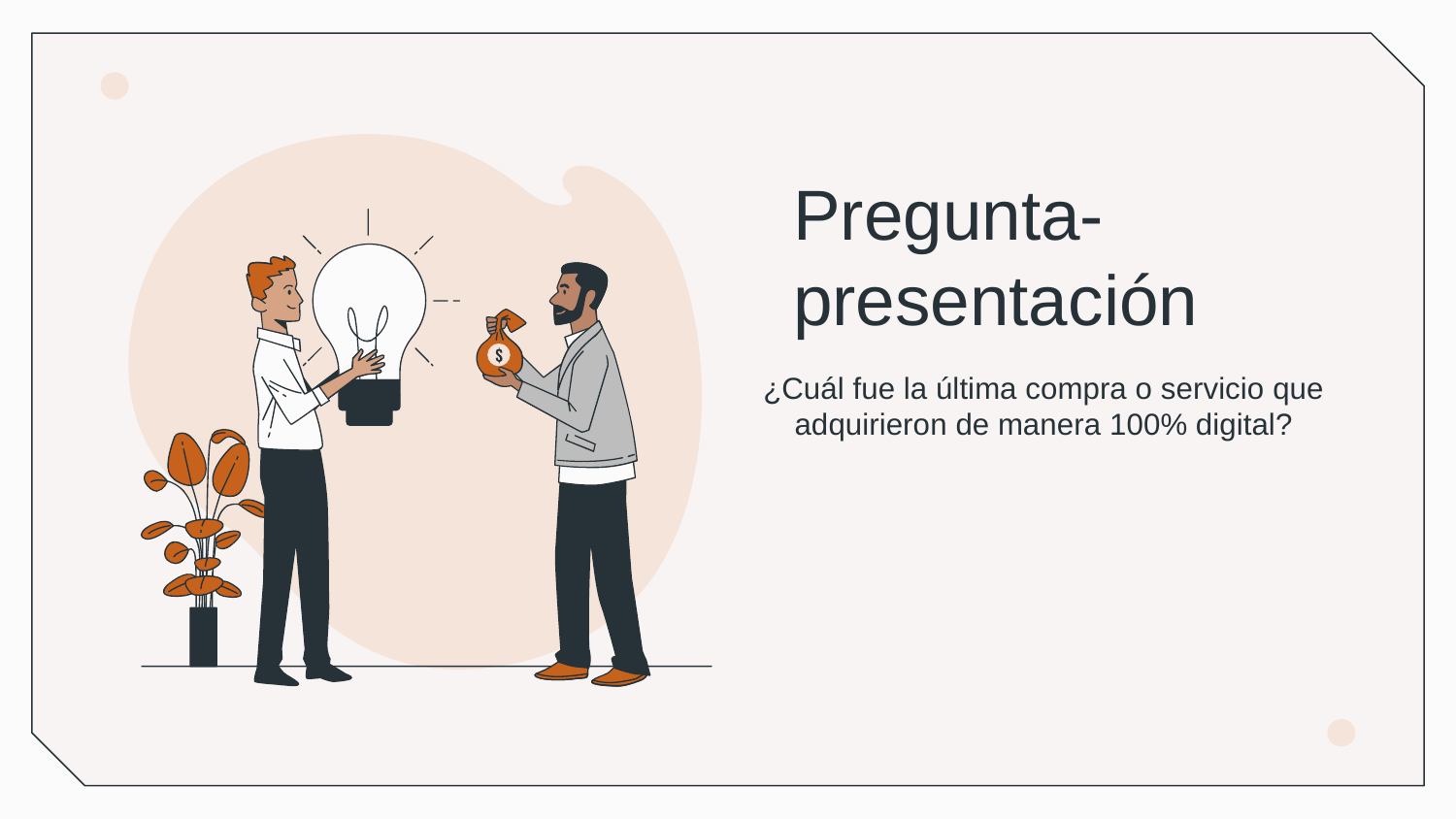

# Pregunta- presentación
¿Cuál fue la última compra o servicio que adquirieron de manera 100% digital?